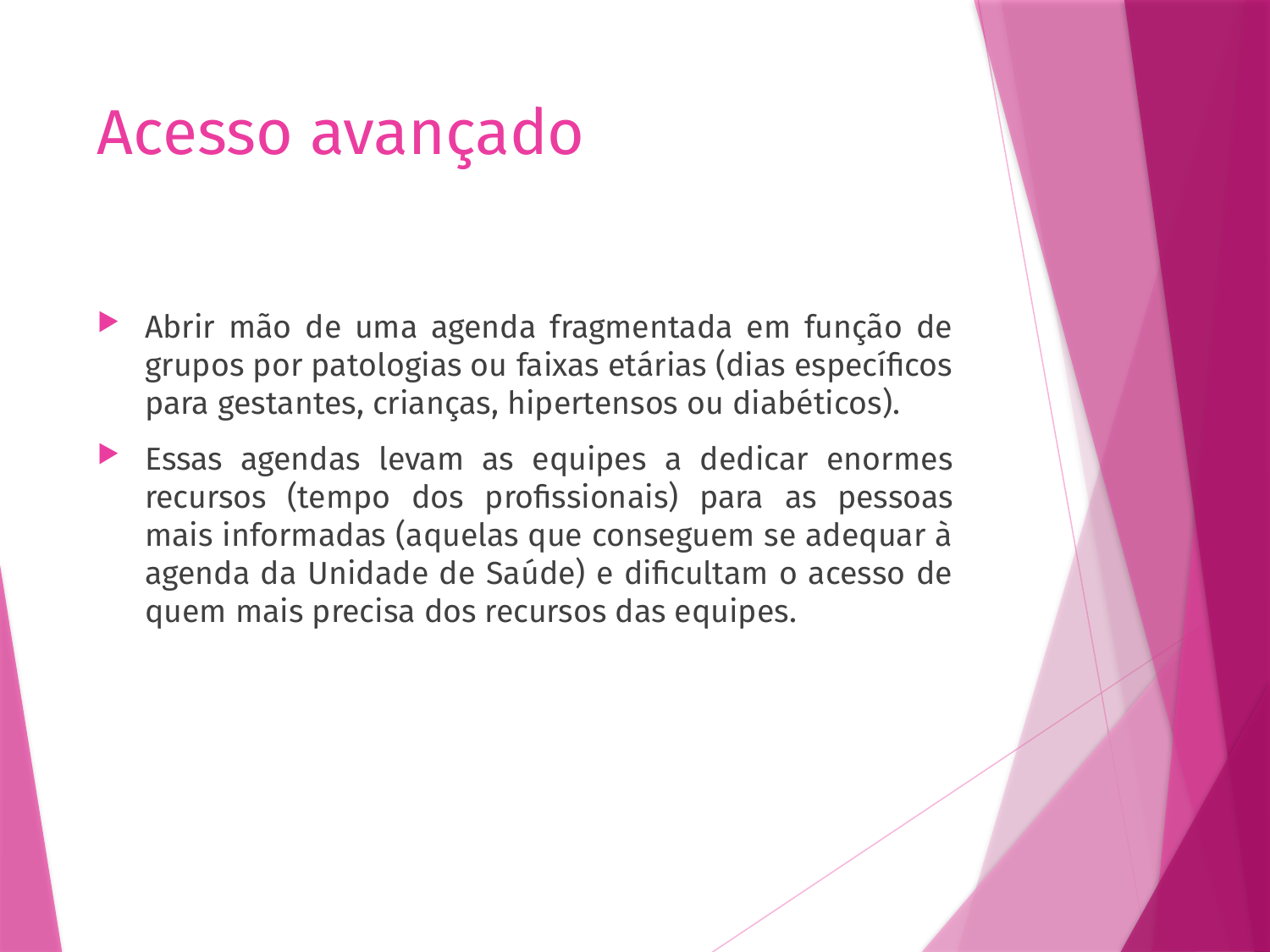

# Acesso avançado
Abrir mão de uma agenda fragmentada em função de grupos por patologias ou faixas etárias (dias específicos para gestantes, crianças, hipertensos ou diabéticos).
Essas agendas levam as equipes a dedicar enormes recursos (tempo dos profissionais) para as pessoas mais informadas (aquelas que conseguem se adequar à agenda da Unidade de Saúde) e dificultam o acesso de quem mais precisa dos recursos das equipes.